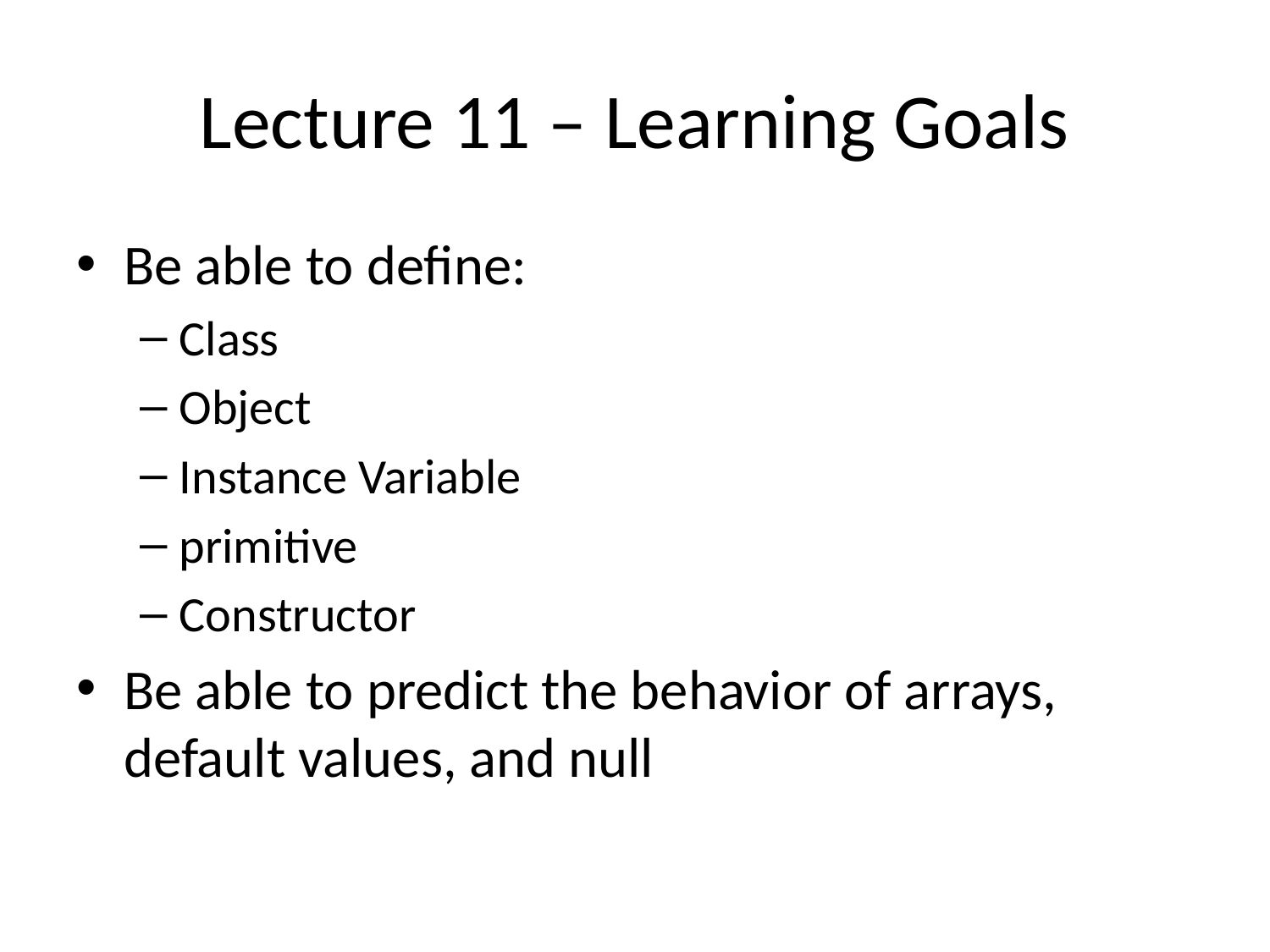

# Lecture 11 – Learning Goals
Be able to define:
Class
Object
Instance Variable
primitive
Constructor
Be able to predict the behavior of arrays, default values, and null